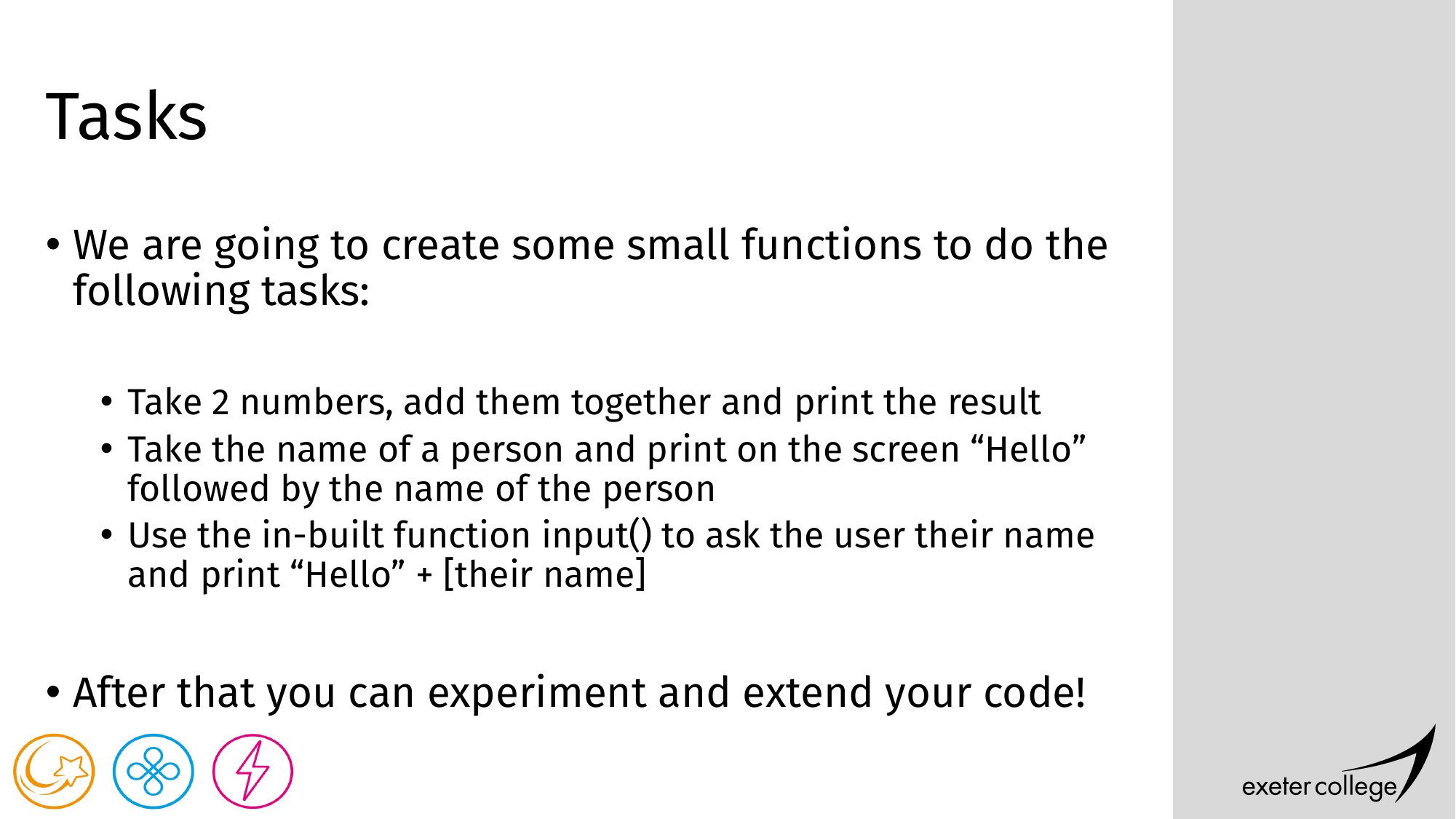

# Tasks
We are going to create some small functions to do the following tasks:

Take 2 numbers, add them together and print the result
Take the name of a person and print on the screen “Hello” followed by the name of the person
Use the in-built function input() to ask the user their name and print “Hello” + [their name]

After that you can experiment and extend your code!